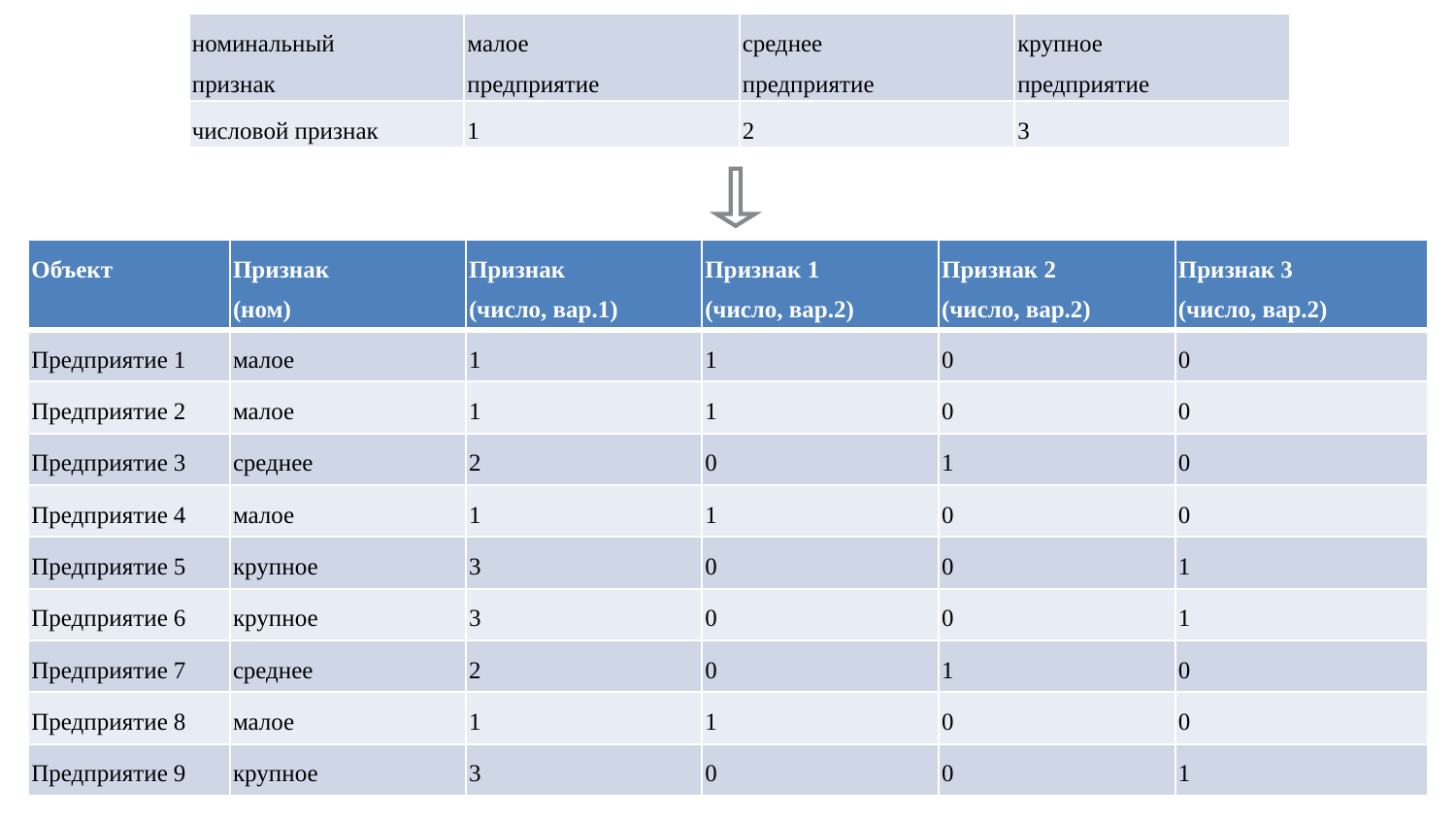

| номинальный признак | малое предприятие | среднее предприятие | крупное предприятие |
| --- | --- | --- | --- |
| числовой признак | 1 | 2 | 3 |

| Объект | Признак (ном) | Признак (число, вар.1) | Признак 1 (число, вар.2) | Признак 2 (число, вар.2) | Признак 3 (число, вар.2) |
| --- | --- | --- | --- | --- | --- |
| Предприятие 1 | малое | 1 | 1 | 0 | 0 |
| Предприятие 2 | малое | 1 | 1 | 0 | 0 |
| Предприятие 3 | среднее | 2 | 0 | 1 | 0 |
| Предприятие 4 | малое | 1 | 1 | 0 | 0 |
| Предприятие 5 | крупное | 3 | 0 | 0 | 1 |
| Предприятие 6 | крупное | 3 | 0 | 0 | 1 |
| Предприятие 7 | среднее | 2 | 0 | 1 | 0 |
| Предприятие 8 | малое | 1 | 1 | 0 | 0 |
| Предприятие 9 | крупное | 3 | 0 | 0 | 1 |